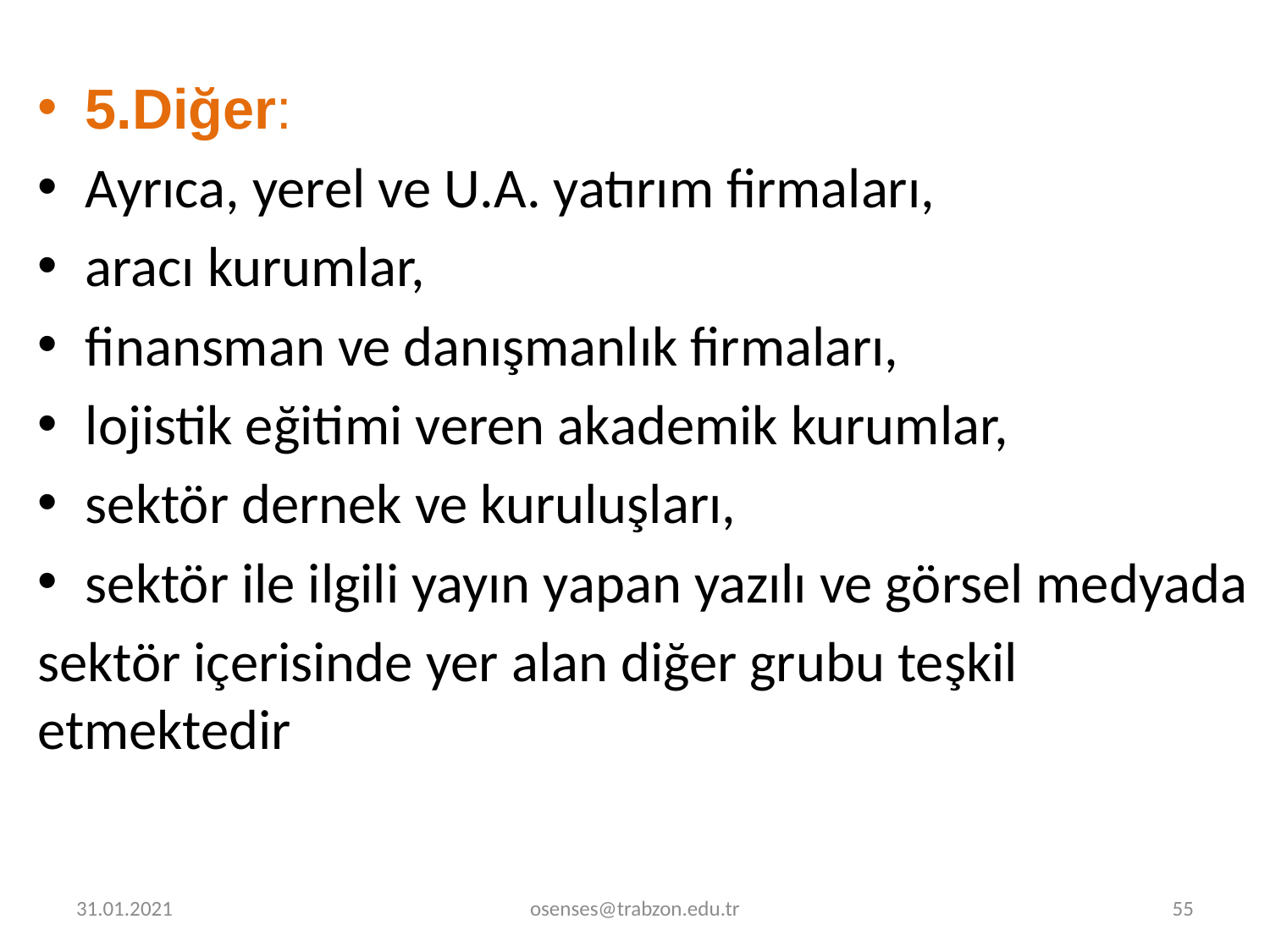

5.Diğer:
Ayrıca, yerel ve U.A. yatırım firmaları,
aracı kurumlar,
finansman ve danışmanlık firmaları,
lojistik eğitimi veren akademik kurumlar,
sektör dernek ve kuruluşları,
sektör ile ilgili yayın yapan yazılı ve görsel medyada
sektör içerisinde yer alan diğer grubu teşkil etmektedir
31.01.2021
osenses@trabzon.edu.tr
55